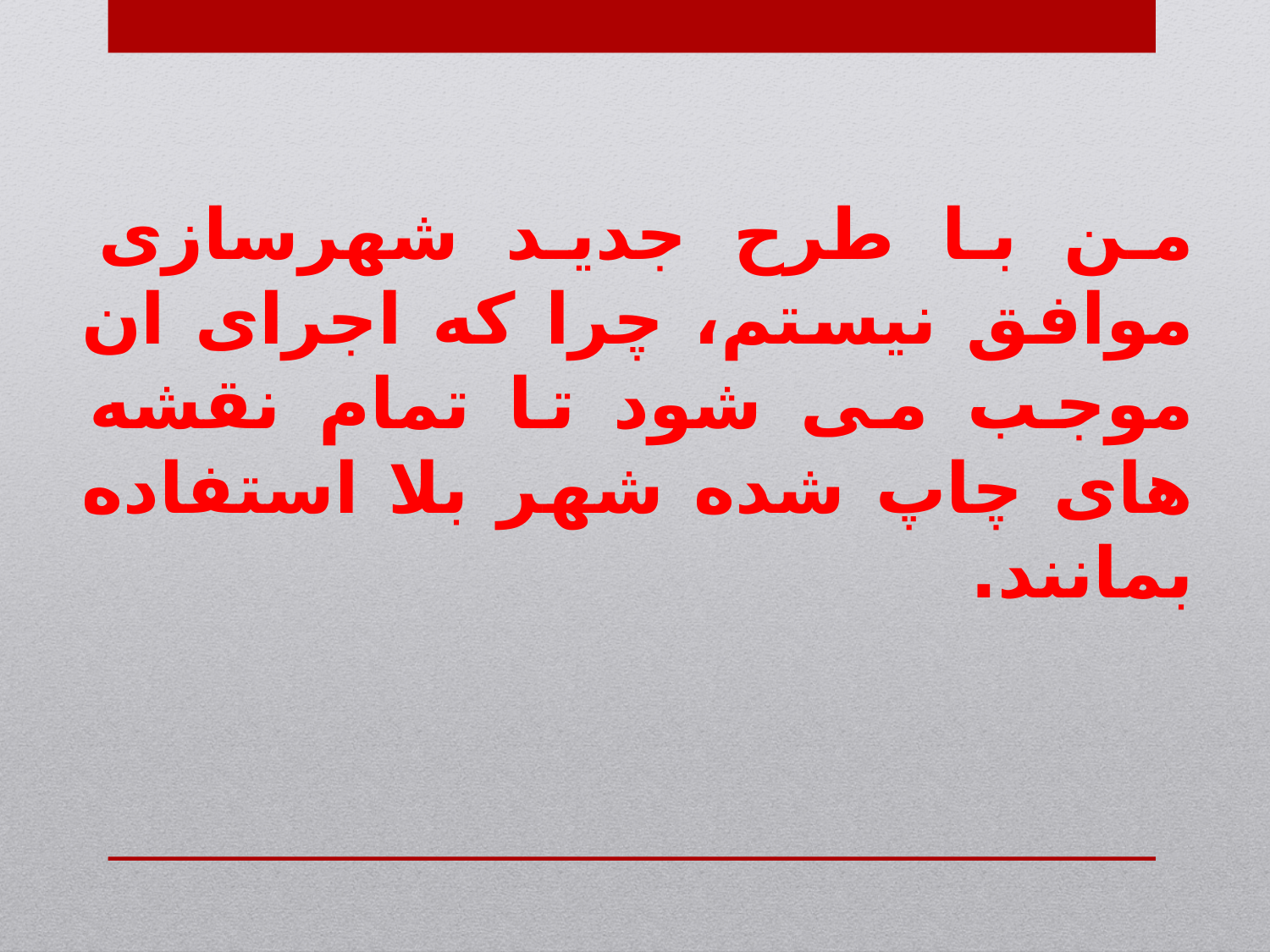

من با طرح جدید شهرسازی موافق نیستم، چرا که اجرای ان موجب می شود تا تمام نقشه های چاپ شده شهر بلا استفاده بمانند.